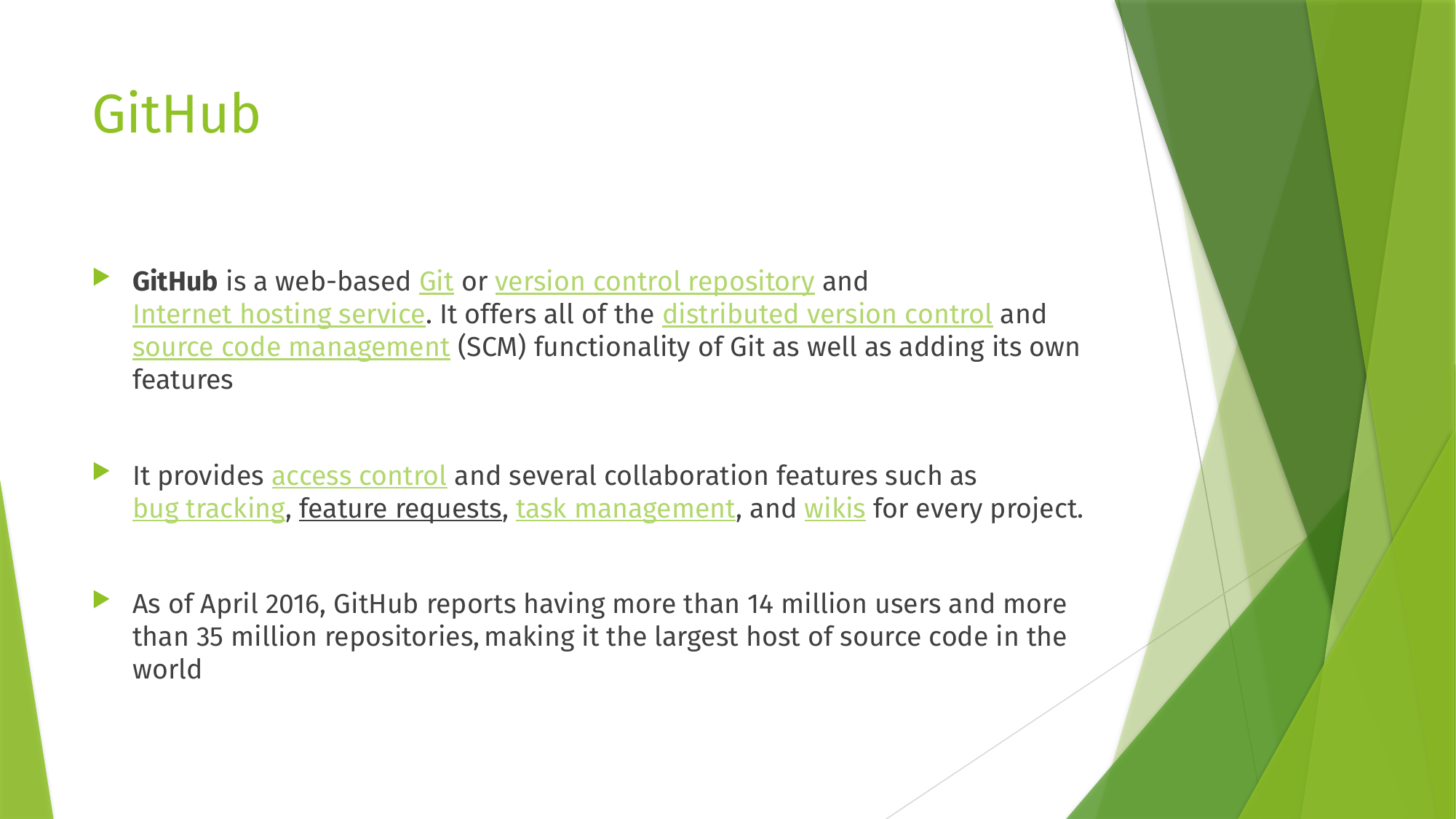

# GitHub
GitHub is a web-based Git or version control repository and Internet hosting service. It offers all of the distributed version control and source code management (SCM) functionality of Git as well as adding its own features

It provides access control and several collaboration features such as bug tracking, feature requests, task management, and wikis for every project.

As of April 2016, GitHub reports having more than 14 million users and more than 35 million repositories, making it the largest host of source code in the world